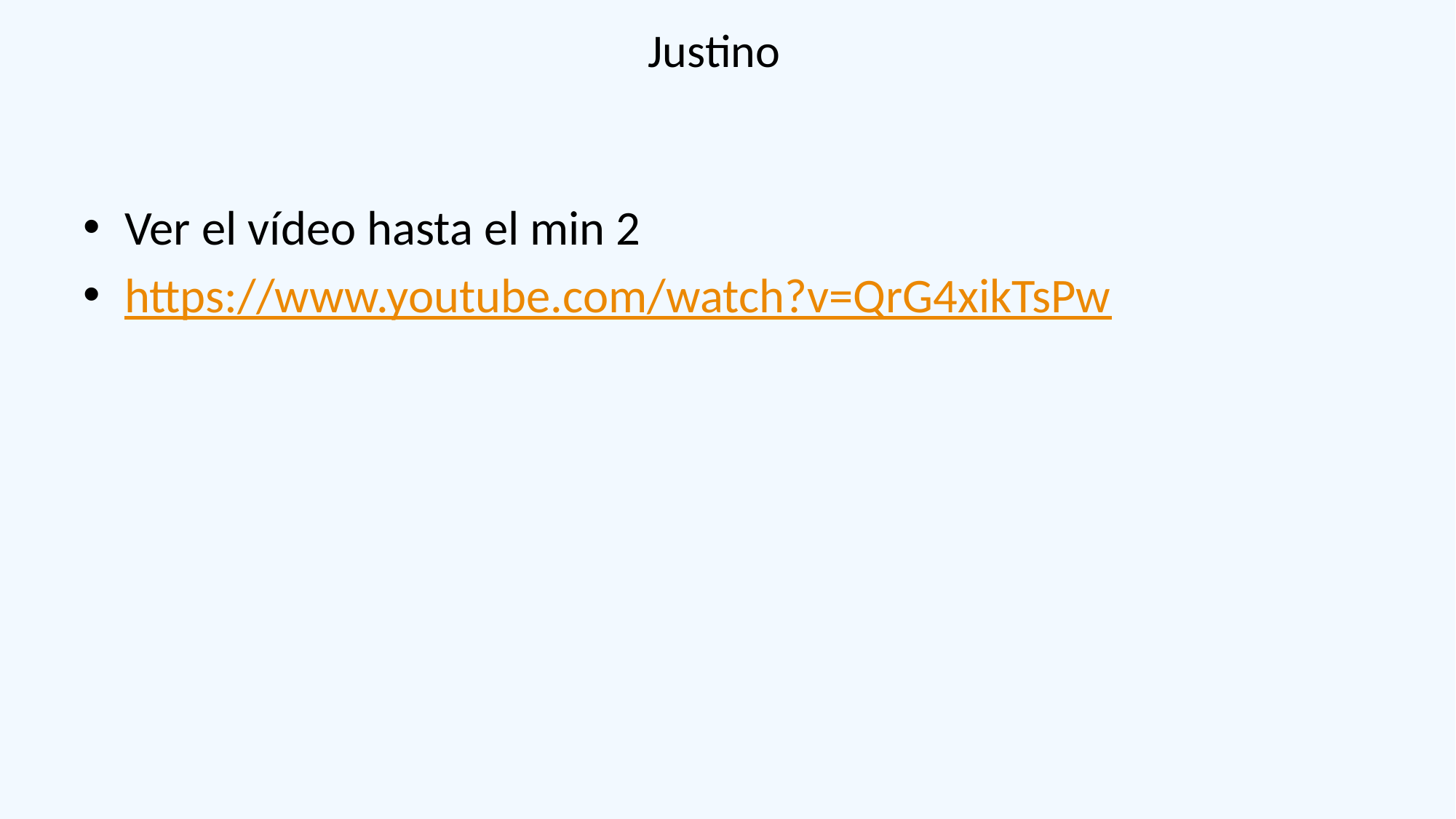

# Justino
Ver el vídeo hasta el min 2
https://www.youtube.com/watch?v=QrG4xikTsPw